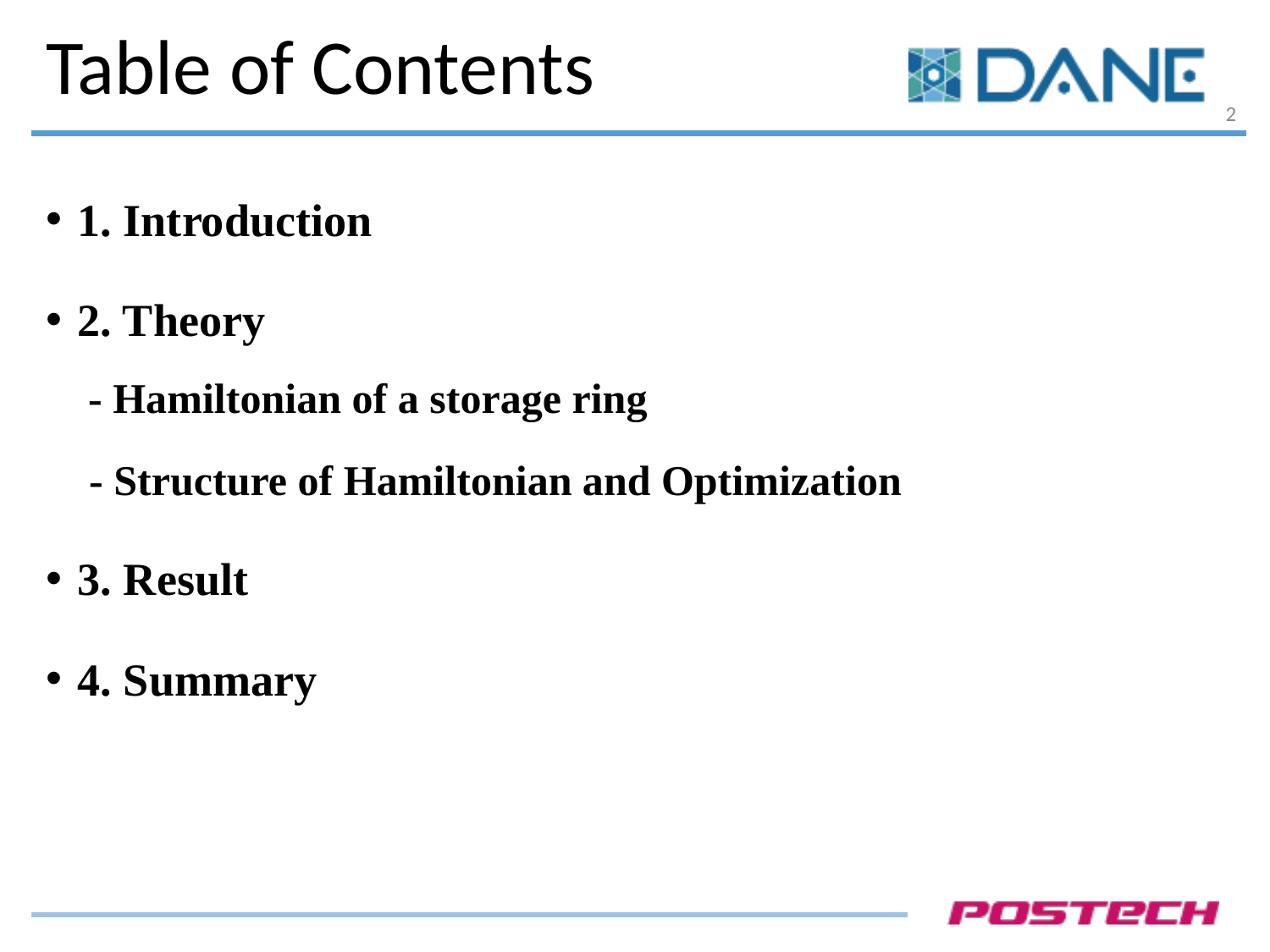

# Table of Contents
2
1. Introduction
2. Theory
 - Hamiltonian of a storage ring
 - Structure of Hamiltonian and Optimization
3. Result
4. Summary